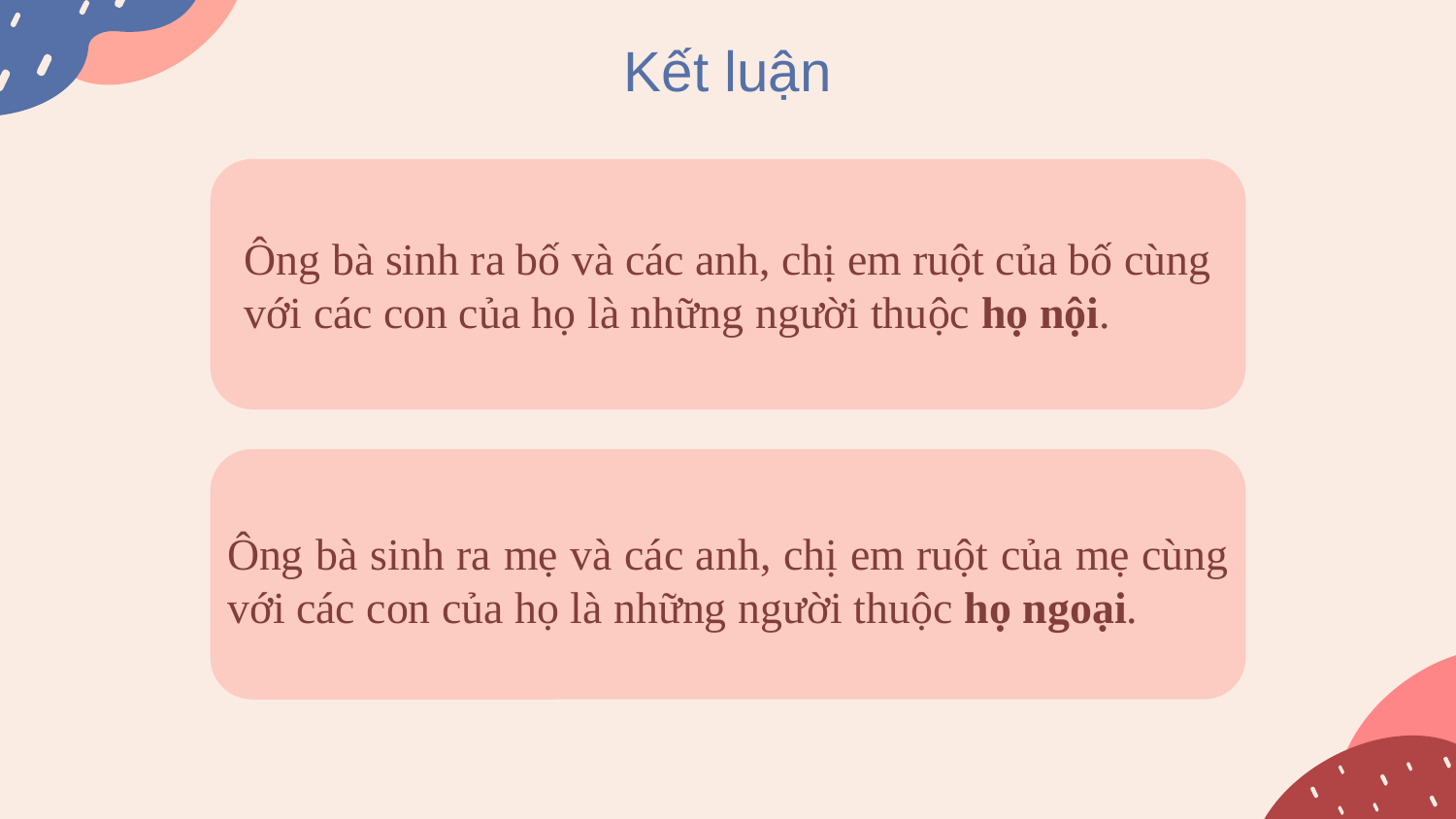

# Kết luận

Ông bà sinh ra bố và các anh, chị em ruột của bố cùng với các con của họ là những người thuộc họ nội.
Giới thiệu
gia đình mình

Ông bà sinh ra mẹ và các anh, chị em ruột của mẹ cùng với các con của họ là những người thuộc họ ngoại.